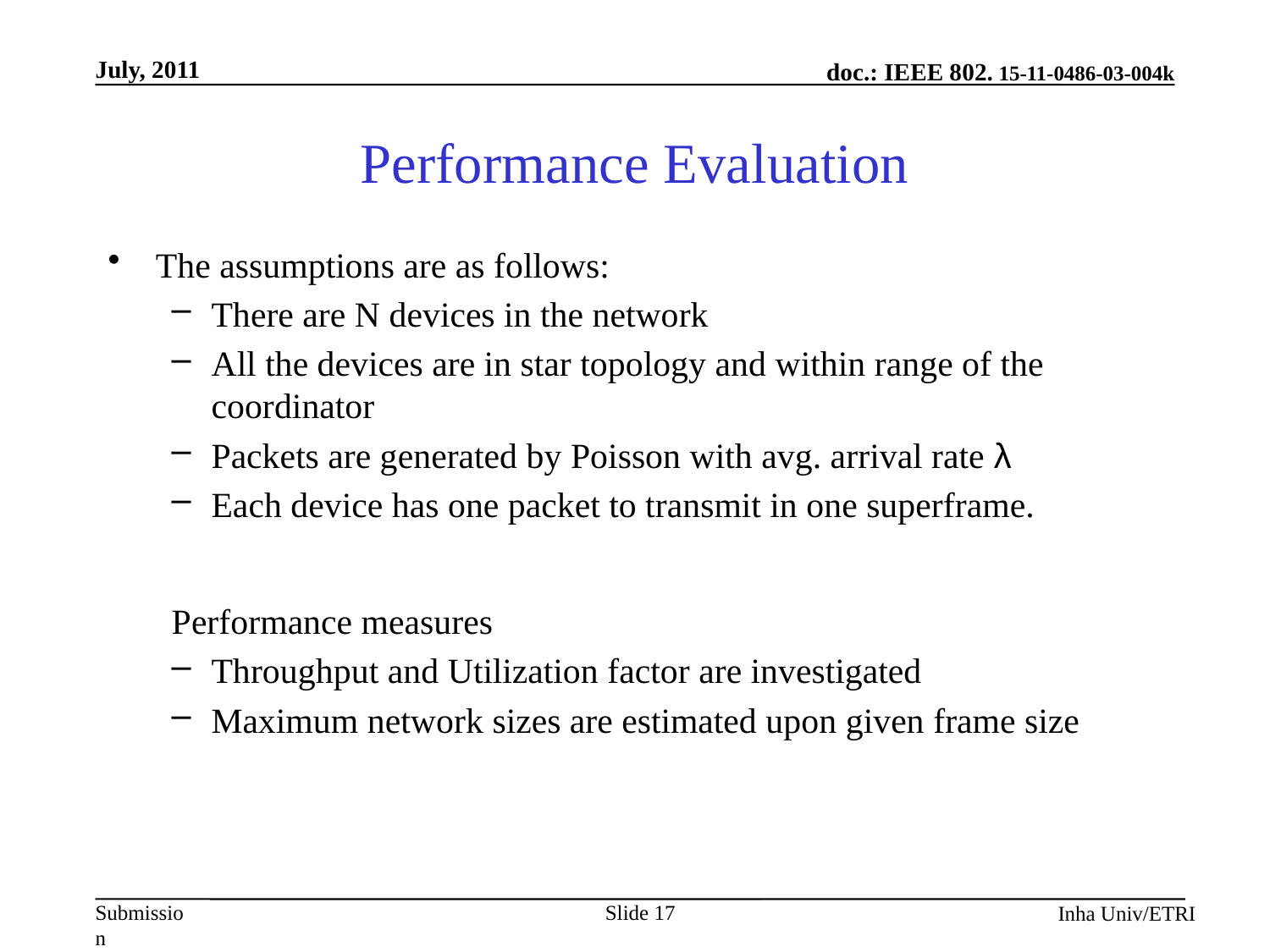

# Performance Evaluation
The assumptions are as follows:
There are N devices in the network
All the devices are in star topology and within range of the coordinator
Packets are generated by Poisson with avg. arrival rate λ
Each device has one packet to transmit in one superframe.

Performance measures
Throughput and Utilization factor are investigated
Maximum network sizes are estimated upon given frame size